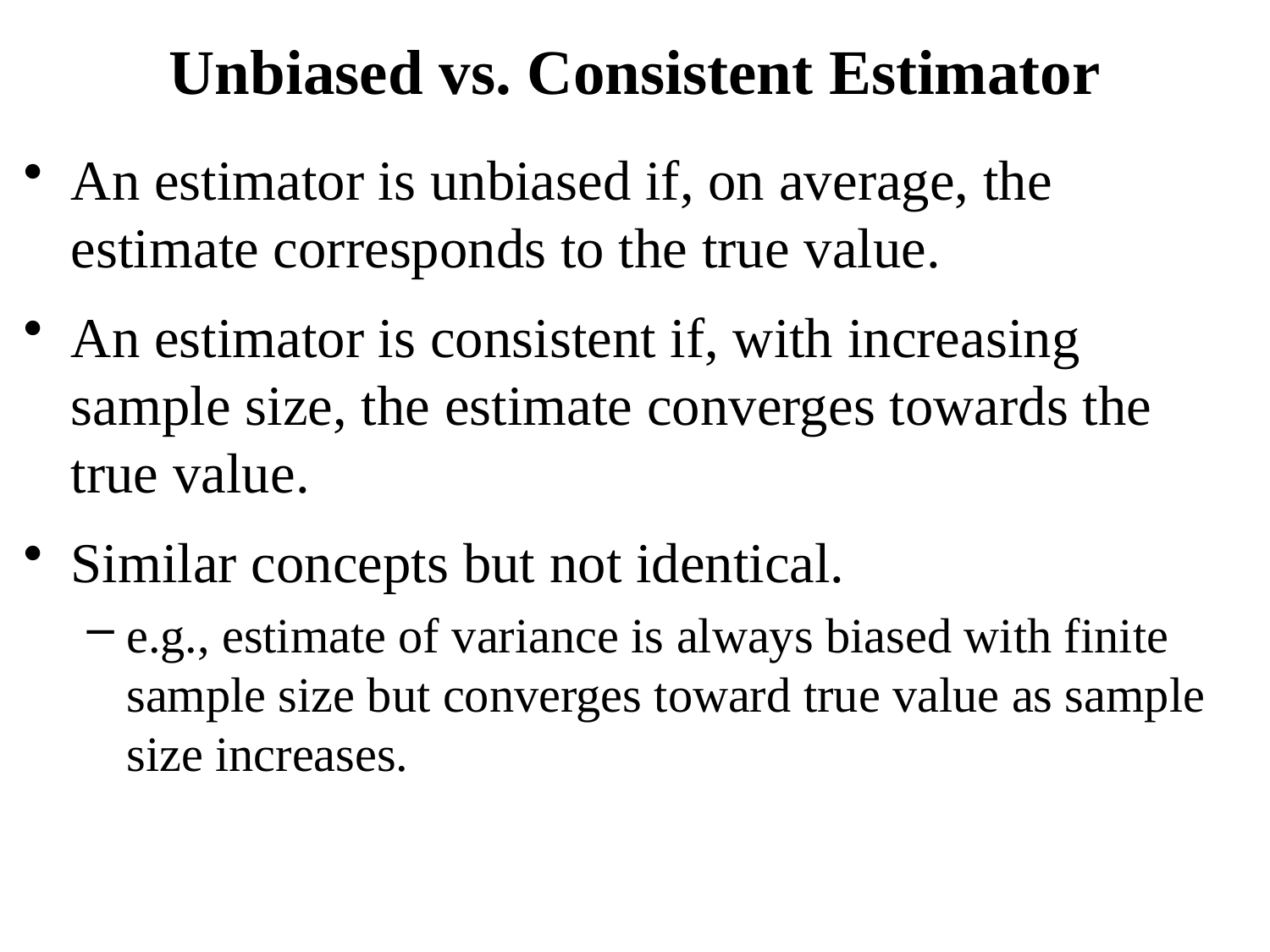

# Unbiased vs. Consistent Estimator
An estimator is unbiased if, on average, the estimate corresponds to the true value.
An estimator is consistent if, with increasing sample size, the estimate converges towards the true value.
Similar concepts but not identical.
e.g., estimate of variance is always biased with finite sample size but converges toward true value as sample size increases.